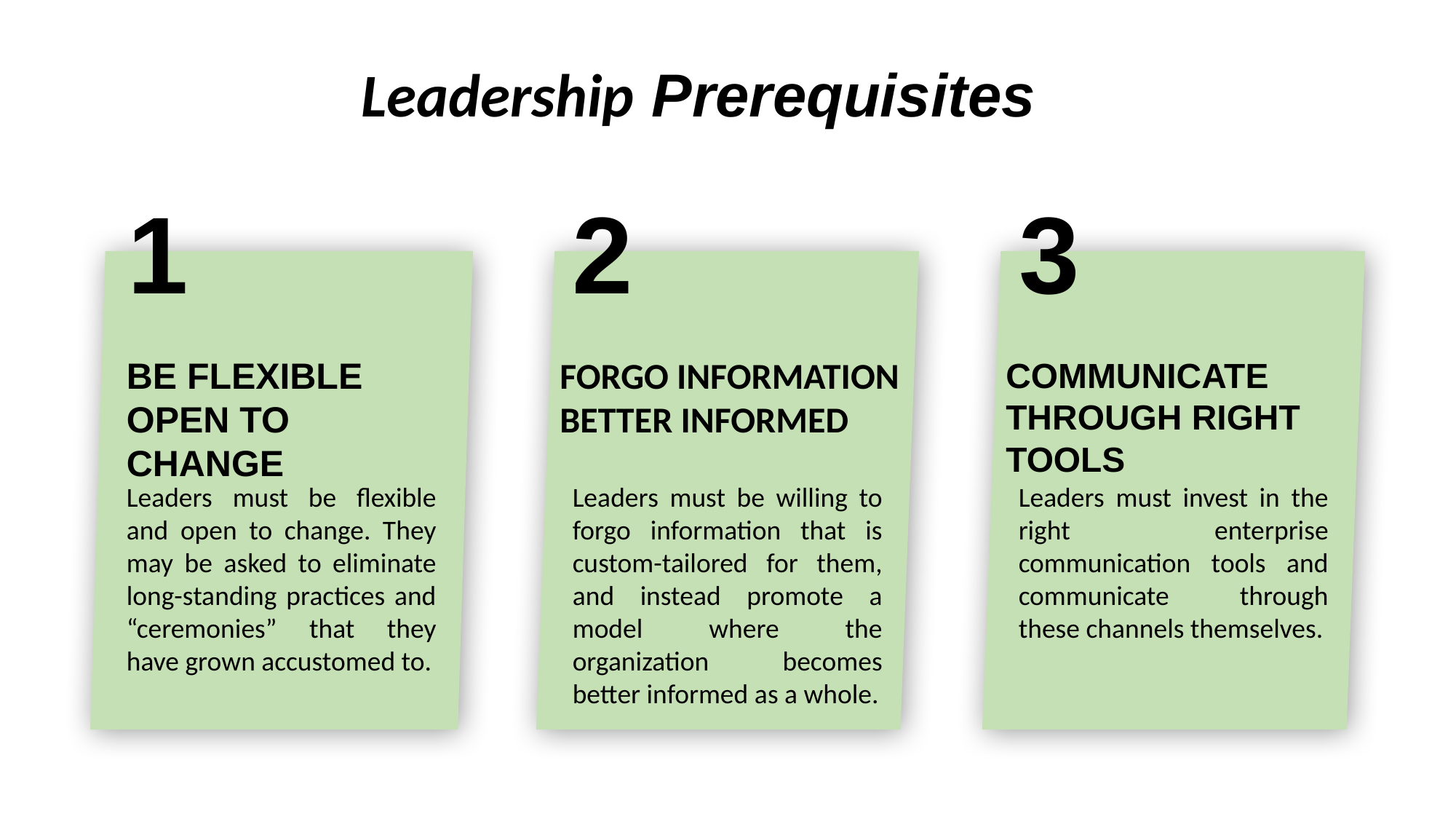

Leadership Prerequisites
1
2
3

FORGO INFORMATION
BETTER INFORMED
BE FLEXIBLE
OPEN TO CHANGE
COMMUNICATE
THROUGH RIGHT TOOLS

Leaders must be flexible and open to change. They may be asked to eliminate long-standing practices and “ceremonies” that they have grown accustomed to.
Leaders must be willing to forgo information that is custom-tailored for them, and instead promote a model where the organization becomes better informed as a whole.
Leaders must invest in the right enterprise communication tools and communicate through these channels themselves.